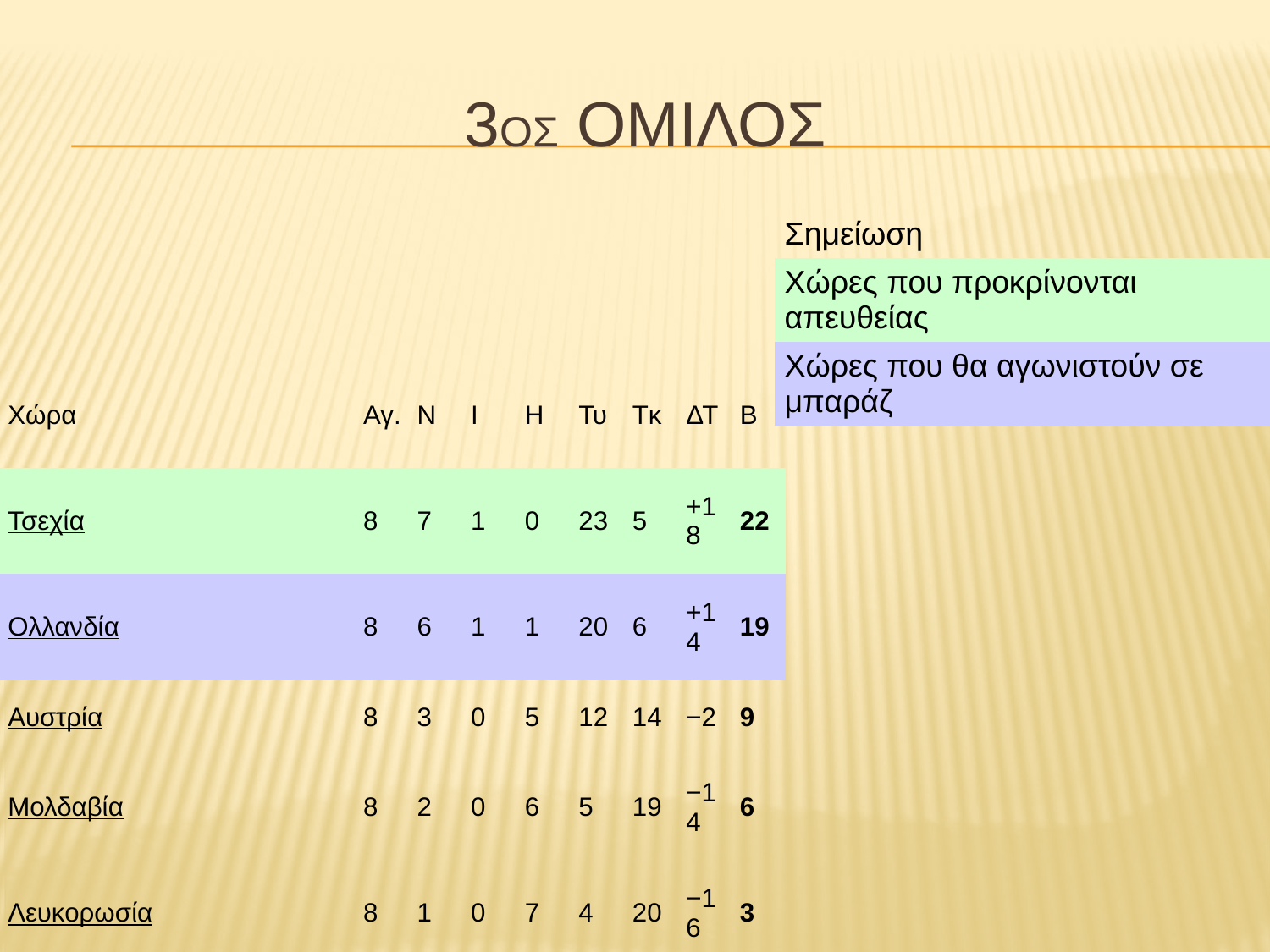

# 3ος ΟΜΙΛΟΣ
| Σημείωση |
| --- |
| Χώρες που προκρίνονται απευθείας |
| Χώρες που θα αγωνιστούν σε μπαράζ |
| Χώρα | Αγ. | Ν | Ι | Η | Τυ | Τκ | ΔΤ | Β |
| --- | --- | --- | --- | --- | --- | --- | --- | --- |
| Τσεχία | 8 | 7 | 1 | 0 | 23 | 5 | +18 | 22 |
| Ολλανδία | 8 | 6 | 1 | 1 | 20 | 6 | +14 | 19 |
| Αυστρία | 8 | 3 | 0 | 5 | 12 | 14 | −2 | 9 |
| Μολδαβία | 8 | 2 | 0 | 6 | 5 | 19 | −14 | 6 |
| Λευκορωσία | 8 | 1 | 0 | 7 | 4 | 20 | −16 | 3 |